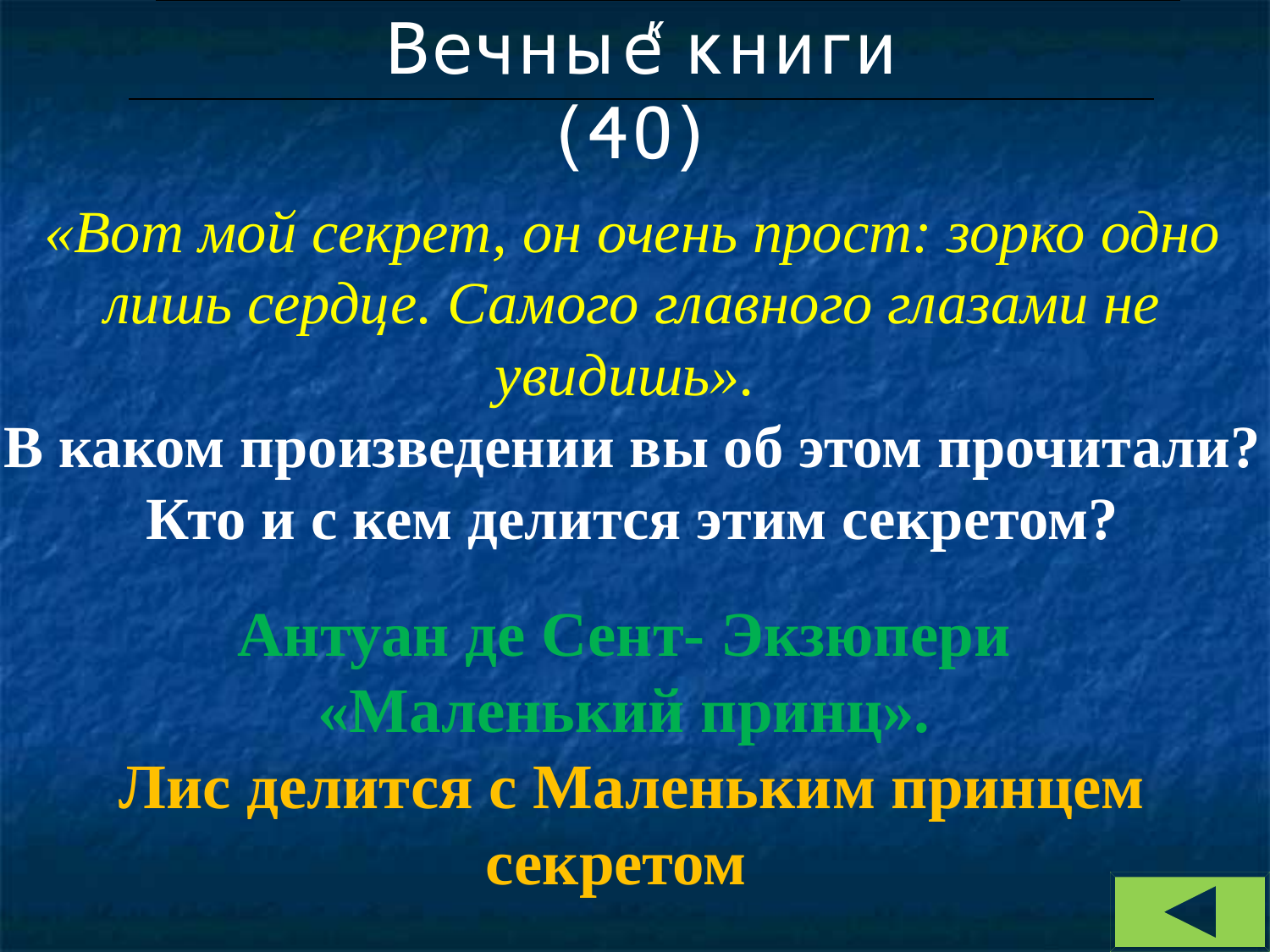

к
Вечные книги
(40)
«Вот мой секрет, он очень прост: зорко одно лишь сердце. Самого главного глазами не увидишь».
В каком произведении вы об этом прочитали? Кто и с кем делится этим секретом?

Антуан де Сент- Экзюпери
«Маленький принц».
Лис делится с Маленьким принцем секретом